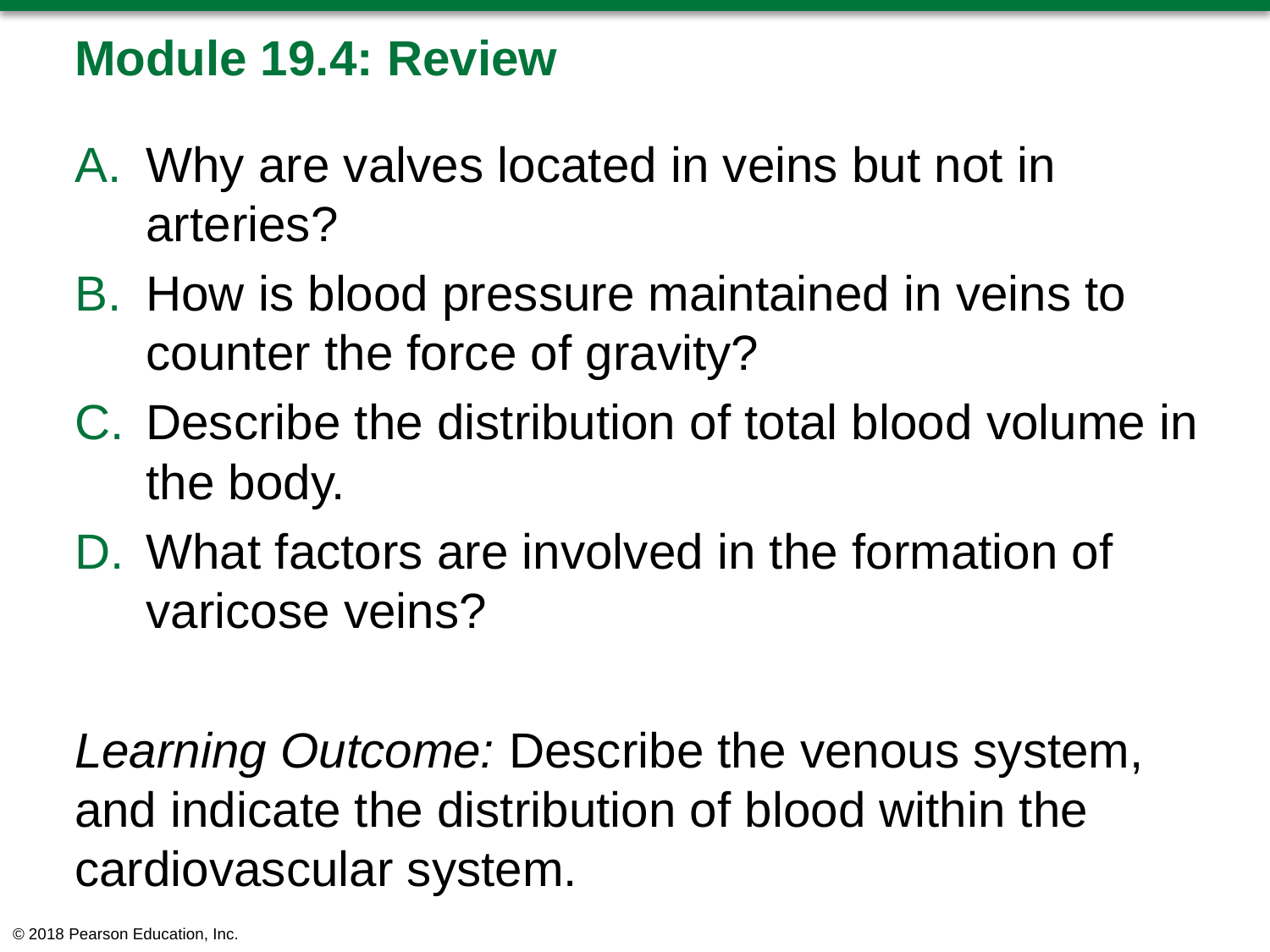

# Module 19.4: Review
Why are valves located in veins but not in arteries?
How is blood pressure maintained in veins to counter the force of gravity?
Describe the distribution of total blood volume in the body.
What factors are involved in the formation of varicose veins?

Learning Outcome: Describe the venous system, and indicate the distribution of blood within the cardiovascular system.
© 2018 Pearson Education, Inc.